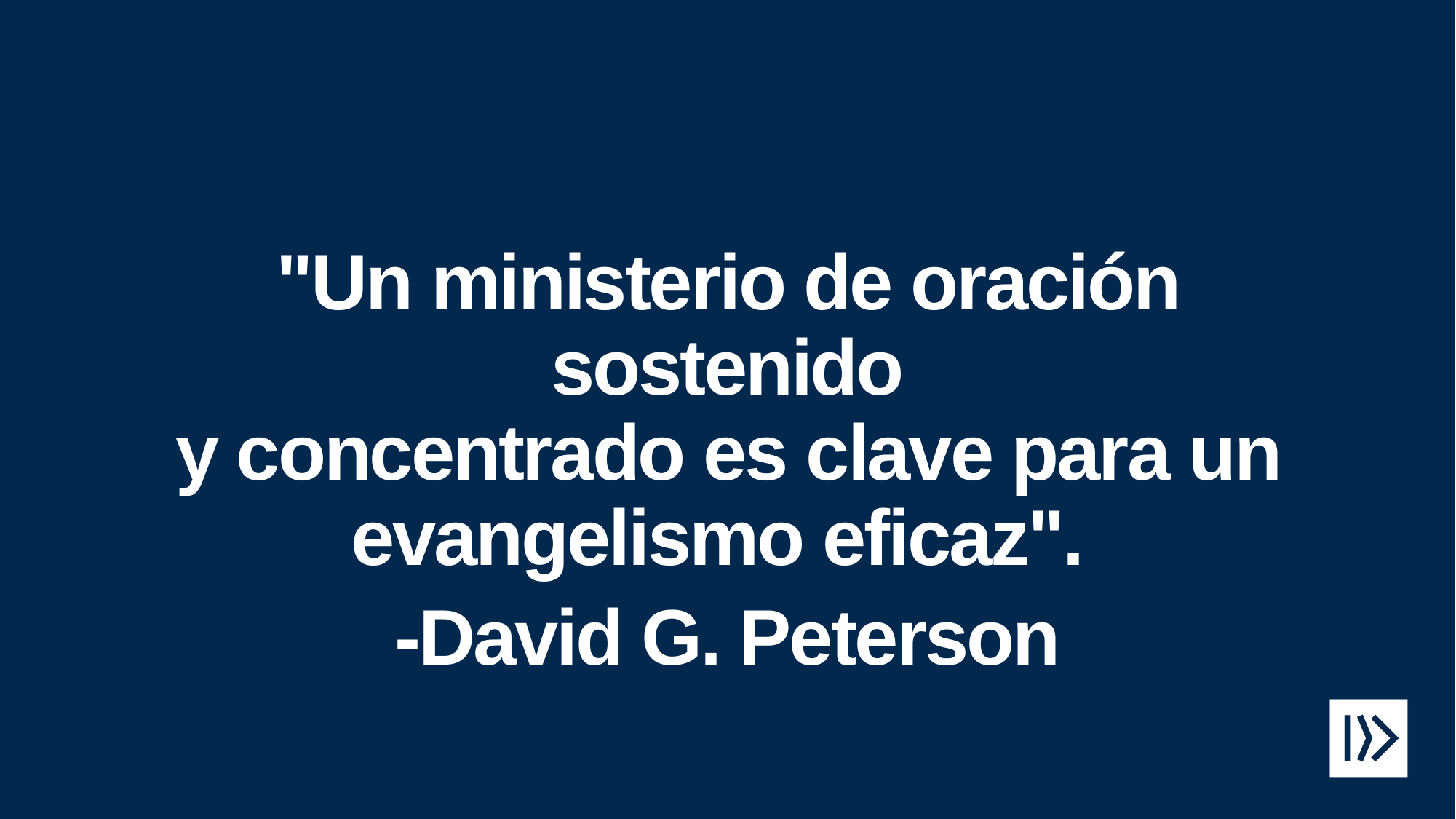

"Un ministerio de oración sostenido
y concentrado es clave para un evangelismo eficaz".
-David G. Peterson